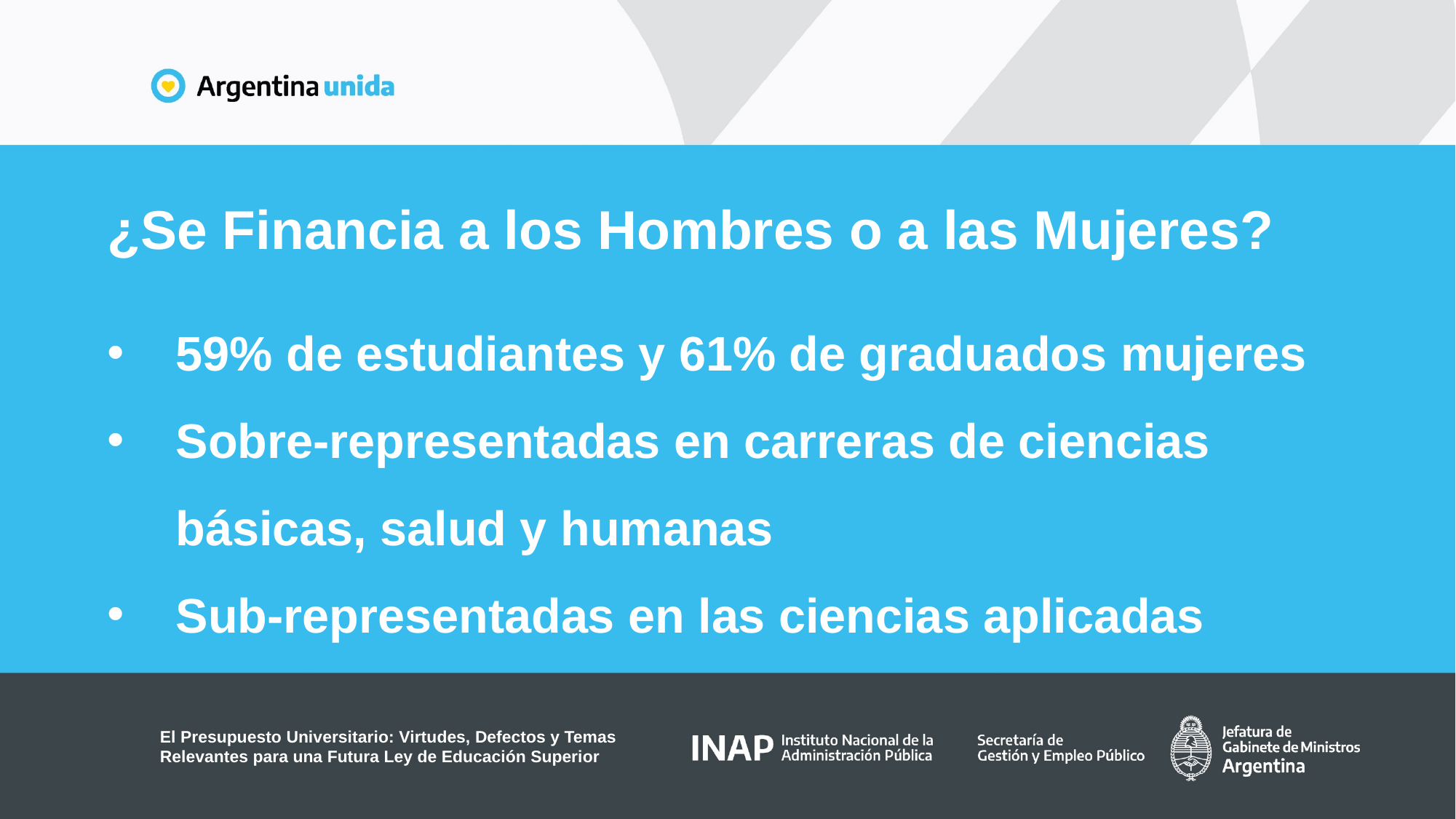

¿Se Financia a los Hombres o a las Mujeres?

59% de estudiantes y 61% de graduados mujeres
Sobre-representadas en carreras de ciencias básicas, salud y humanas
Sub-representadas en las ciencias aplicadas
El Presupuesto Universitario: Virtudes, Defectos y Temas Relevantes para una Futura Ley de Educación Superior